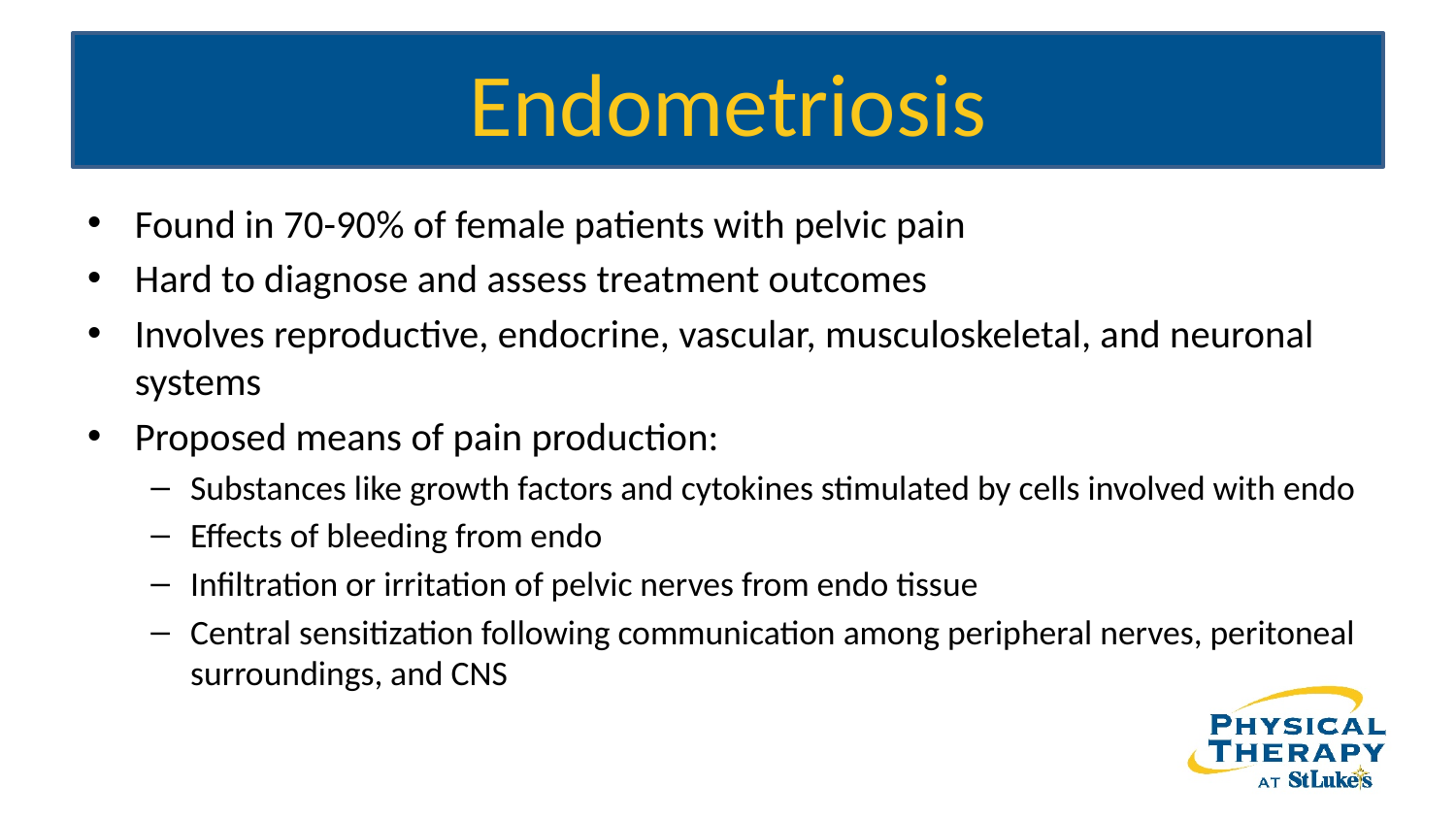

# Endometriosis
Found in 70-90% of female patients with pelvic pain
Hard to diagnose and assess treatment outcomes
Involves reproductive, endocrine, vascular, musculoskeletal, and neuronal systems
Proposed means of pain production:
Substances like growth factors and cytokines stimulated by cells involved with endo
Effects of bleeding from endo
Infiltration or irritation of pelvic nerves from endo tissue
Central sensitization following communication among peripheral nerves, peritoneal surroundings, and CNS